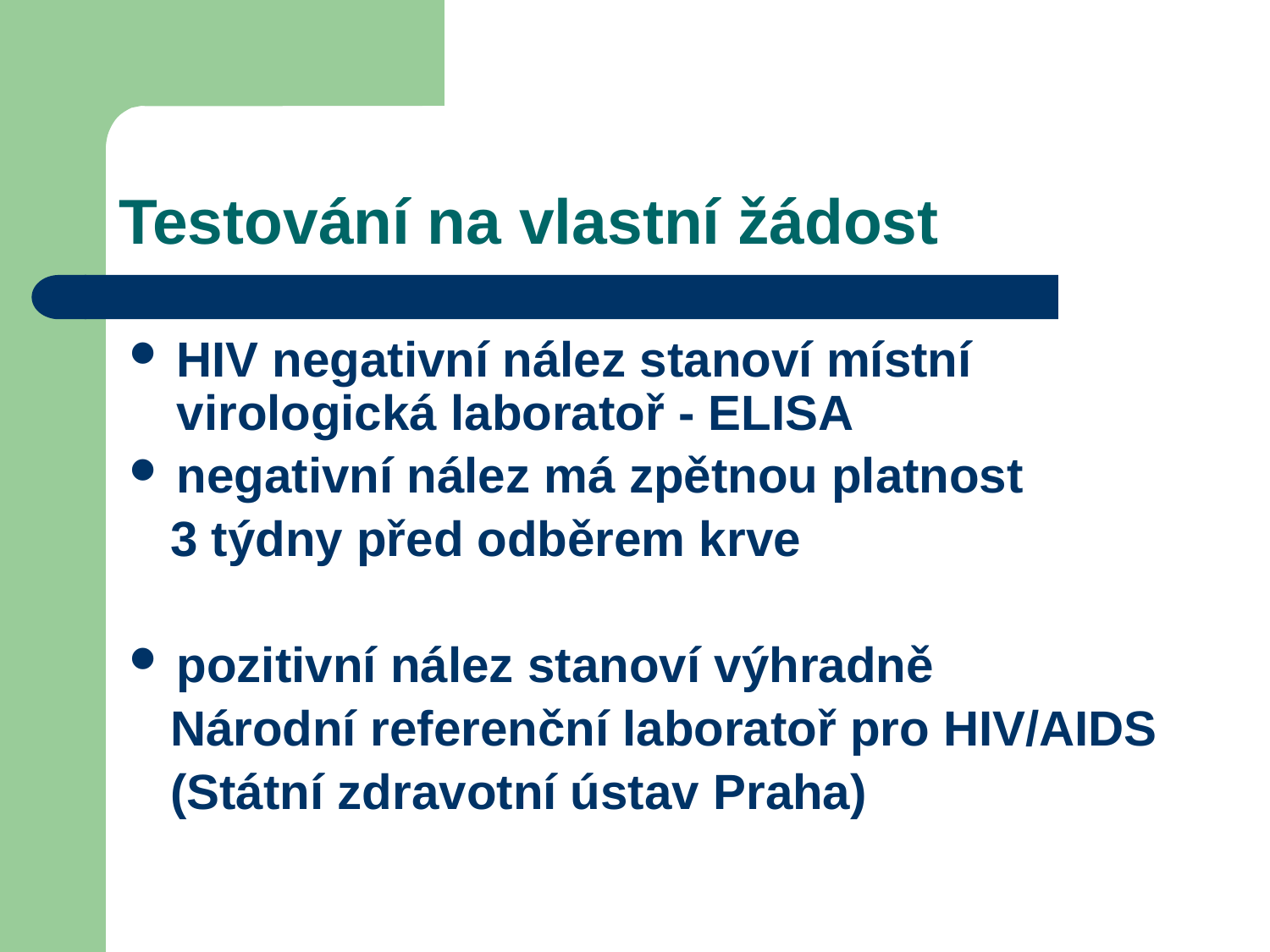

# Testování na vlastní žádost
HIV negativní nález stanoví místní virologická laboratoř - ELISA
negativní nález má zpětnou platnost
   3 týdny před odběrem krve

pozitivní nález stanoví výhradně
   Národní referenční laboratoř pro HIV/AIDS
   (Státní zdravotní ústav Praha)